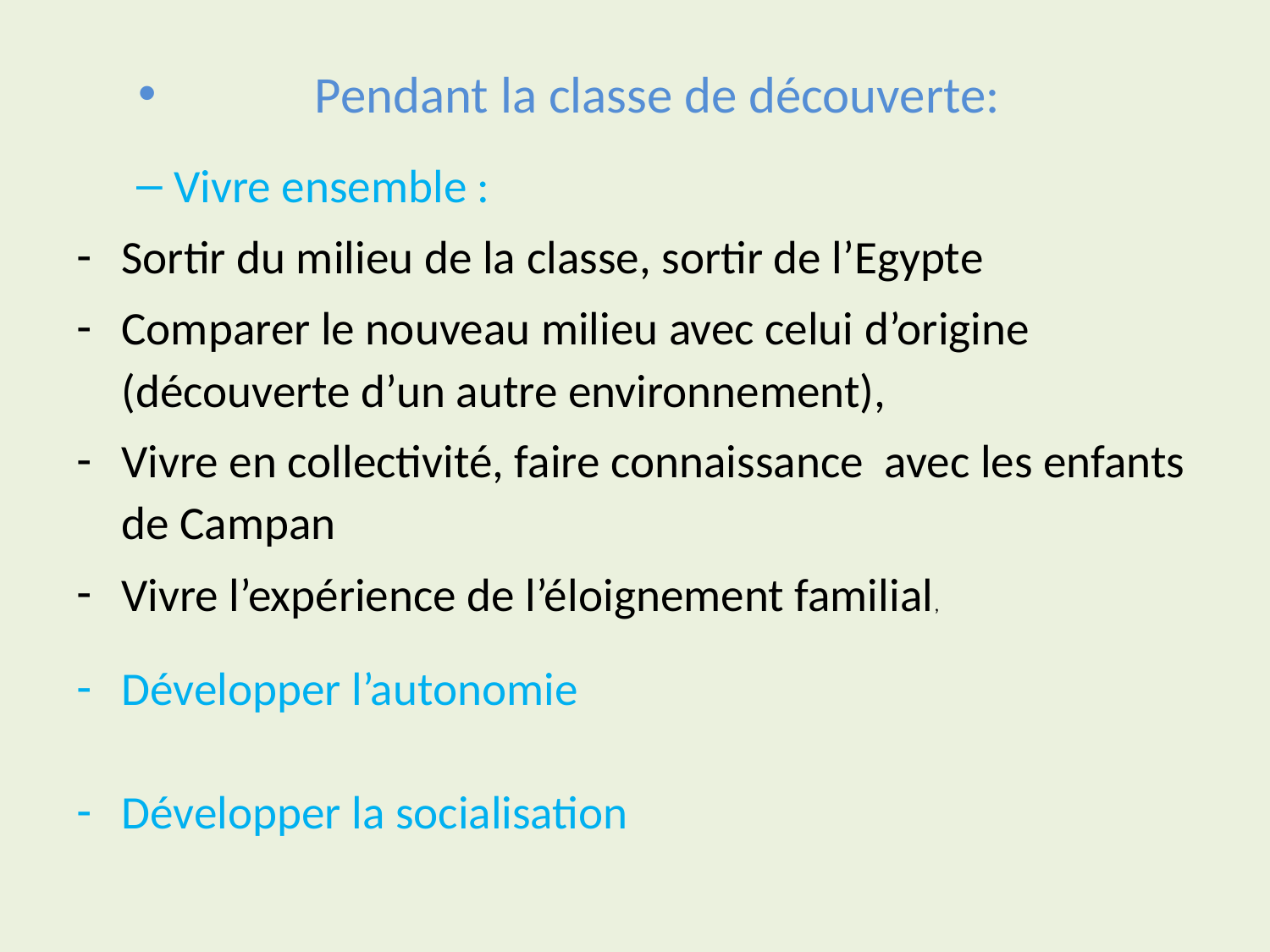

Pendant la classe de découverte:

Vivre ensemble :
Sortir du milieu de la classe, sortir de l’Egypte
Comparer le nouveau milieu avec celui d’origine (découverte d’un autre environnement),
Vivre en collectivité, faire connaissance  avec les enfants de Campan
Vivre l’expérience de l’éloignement familial,

Développer l’autonomie

Développer la socialisation